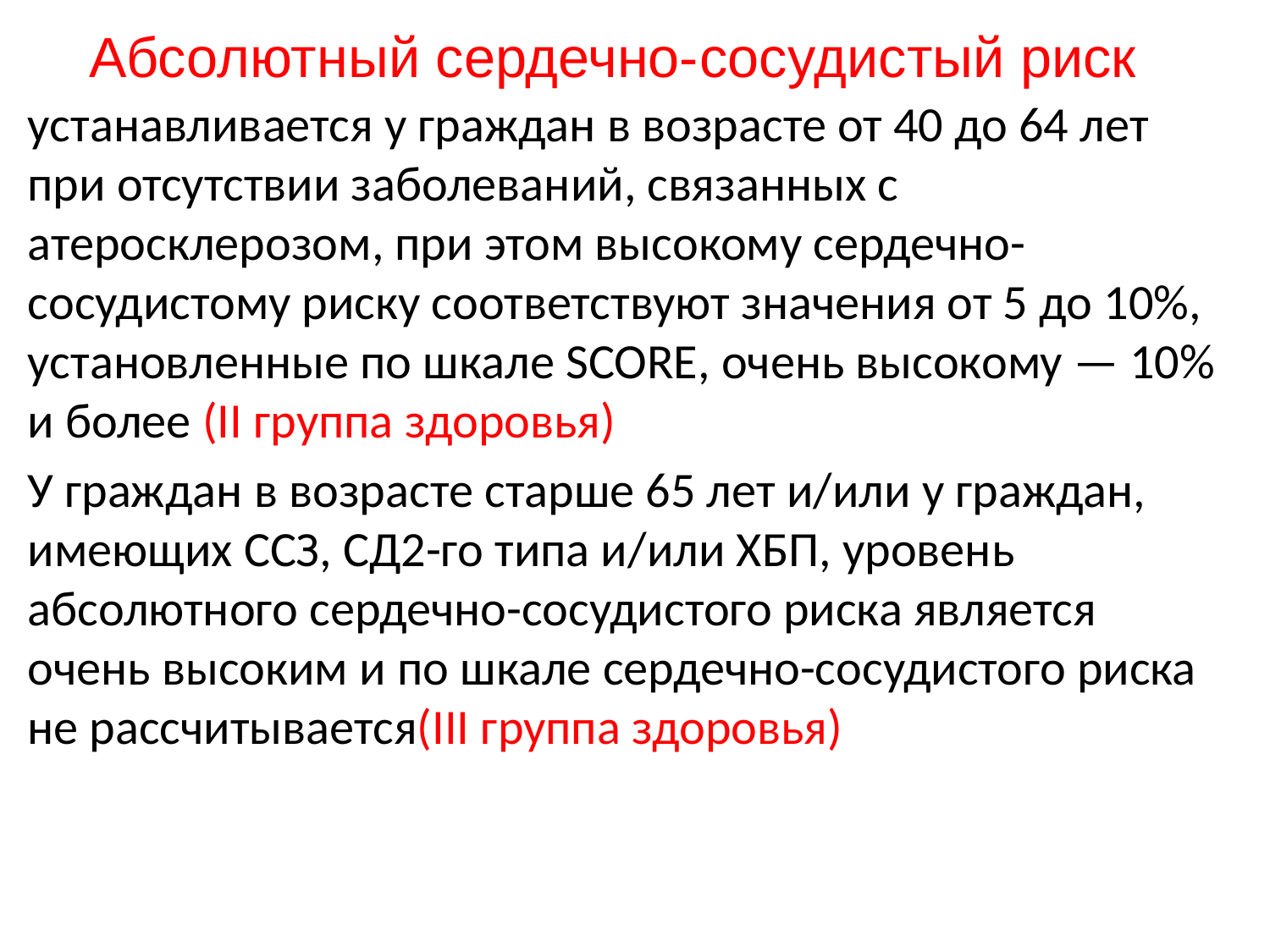

# Абсолютный сердечно-­сосудистый риск
устанавливается у граждан в возрасте от 40 до 64 лет при отсутствии заболеваний, связанных с атеросклерозом, при этом высокому сердечно-сосудистому риску соответствуют значения от 5 до 10%, установленные по шкале SCORE, очень высокому — 10% и более (II группа здоровья)
У граждан в возрасте старше 65 лет и/или у граждан, имеющих ССЗ, СД2-го типа и/или ХБП, уровень абсолютного сердечно-сосудистого риска является очень высоким и по шкале сердечно-сосудистого риска не рассчитывается(III группа здоровья)